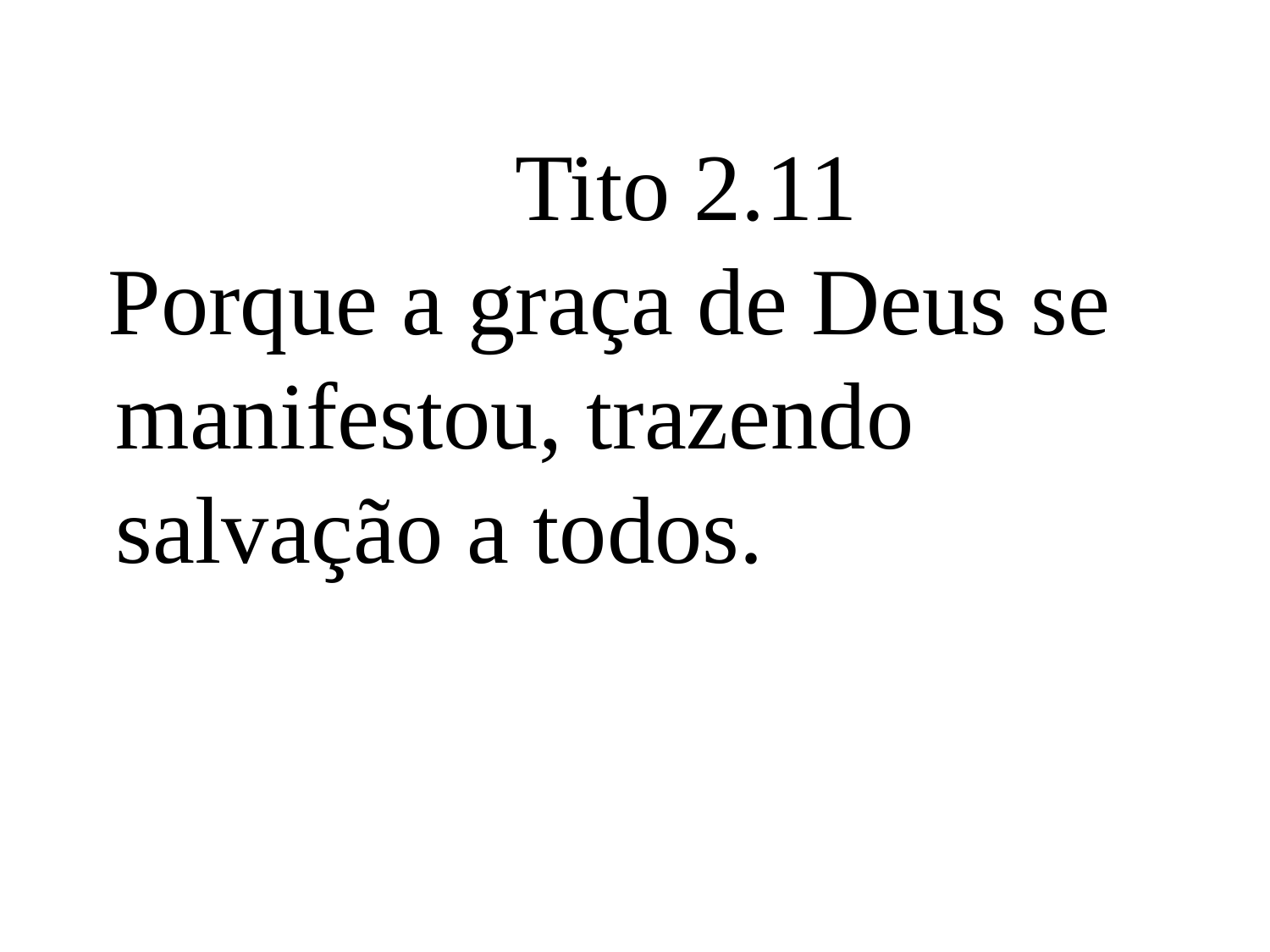

Tito 2.11
    Porque a graça de Deus se manifestou, trazendo salvação a todos.